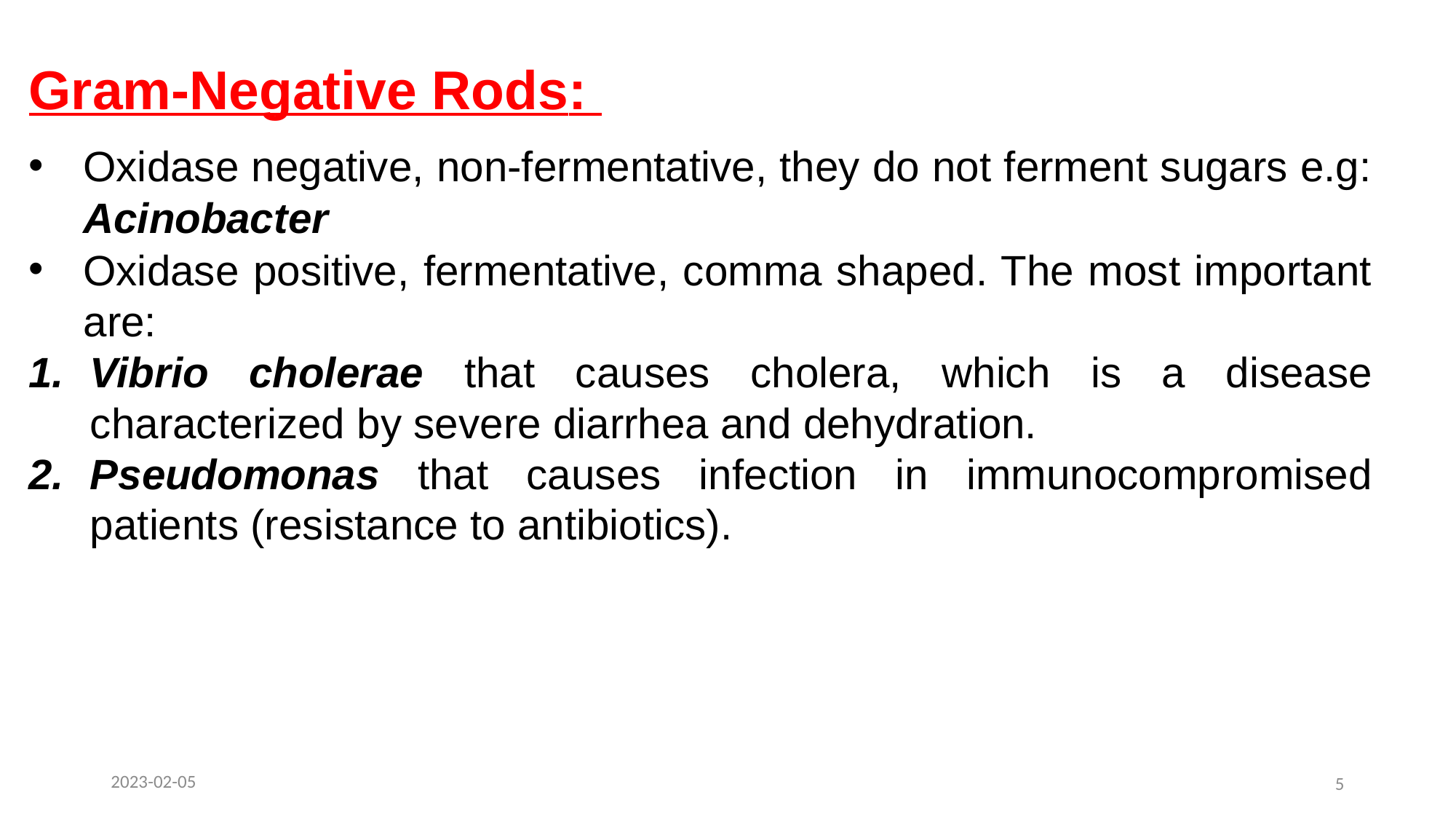

# Gram-Negative Rods:

Oxidase negative, non-fermentative, they do not ferment sugars e.g: Acinobacter
Oxidase positive, fermentative, comma shaped. The most important are:
Vibrio cholerae that causes cholera, which is a disease characterized by severe diarrhea and dehydration.
Pseudomonas that causes infection in immunocompromised patients (resistance to antibiotics).
2023-02-05
5